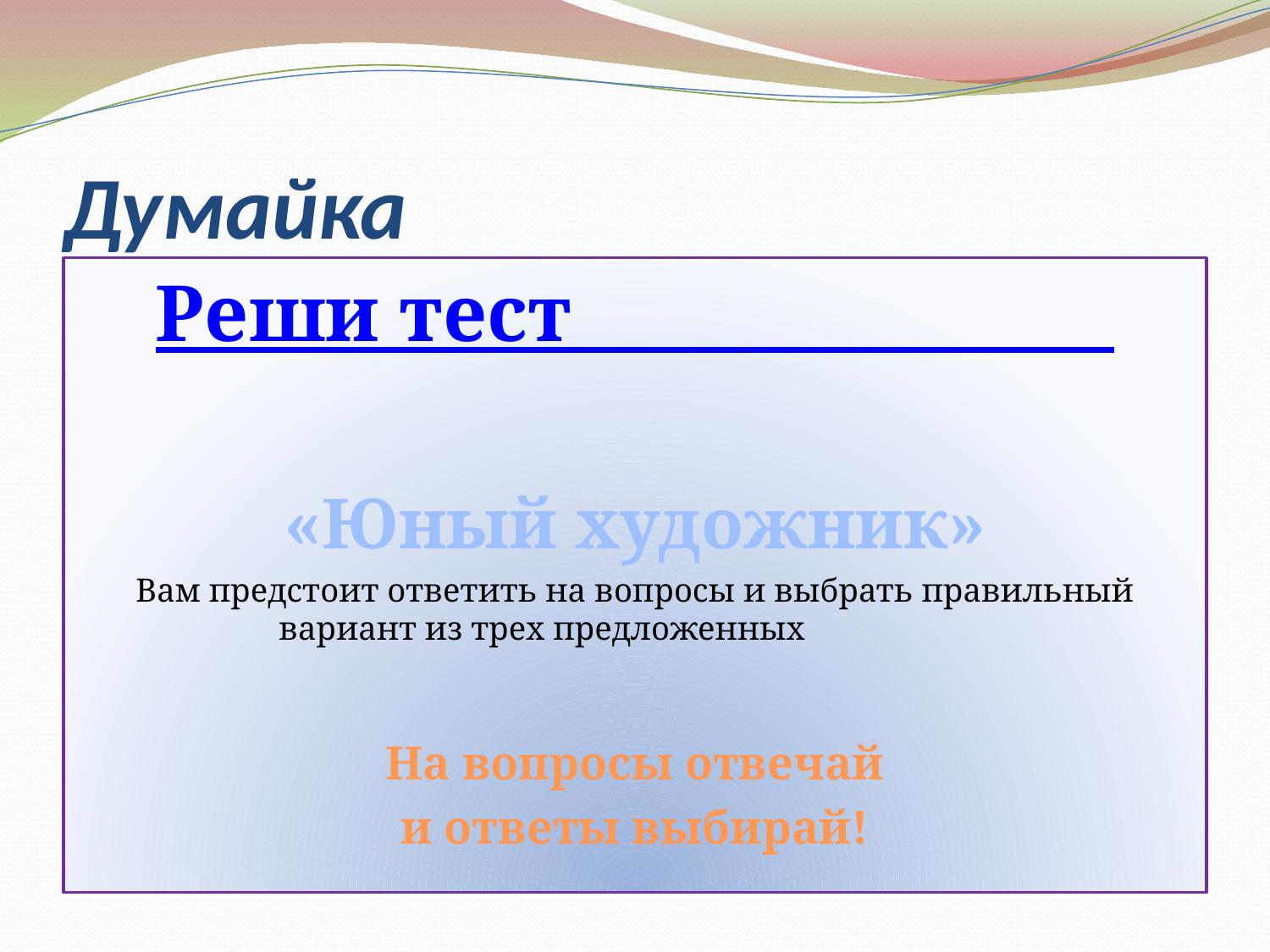

# Думайка
Реши тест

«Юный художник»
Вам предстоит ответить на вопросы и выбрать правильный вариант из трех предложенных

 На вопросы отвечай
и ответы выбирай!